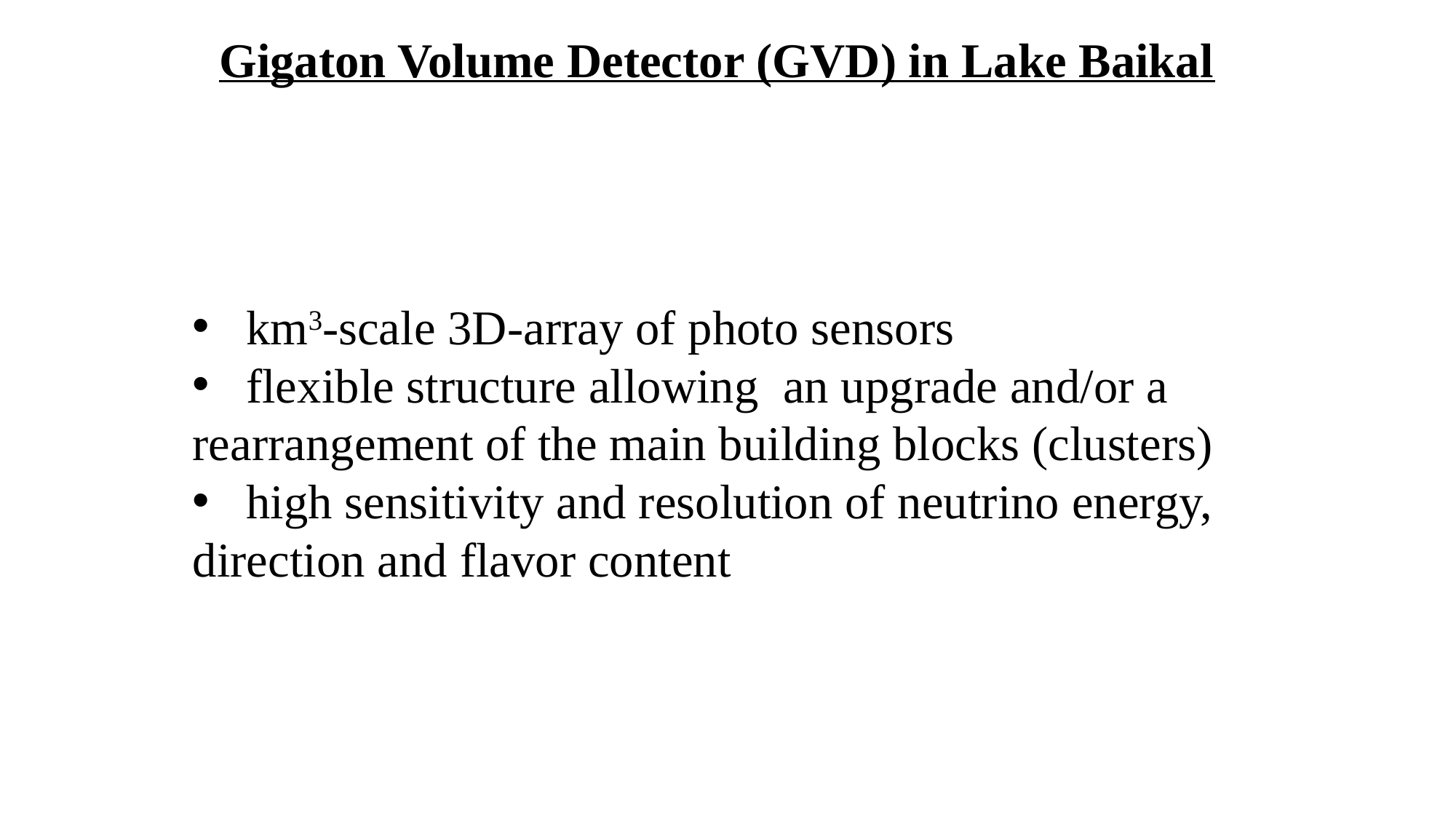

Gigaton Volume Detector (GVD) in Lake Baikal

   km3-scale 3D-array of photo sensors
   flexible structure allowing  an upgrade and/or a rearrangement of the main building blocks (clusters)
   high sensitivity and resolution of neutrino energy, direction and flavor content